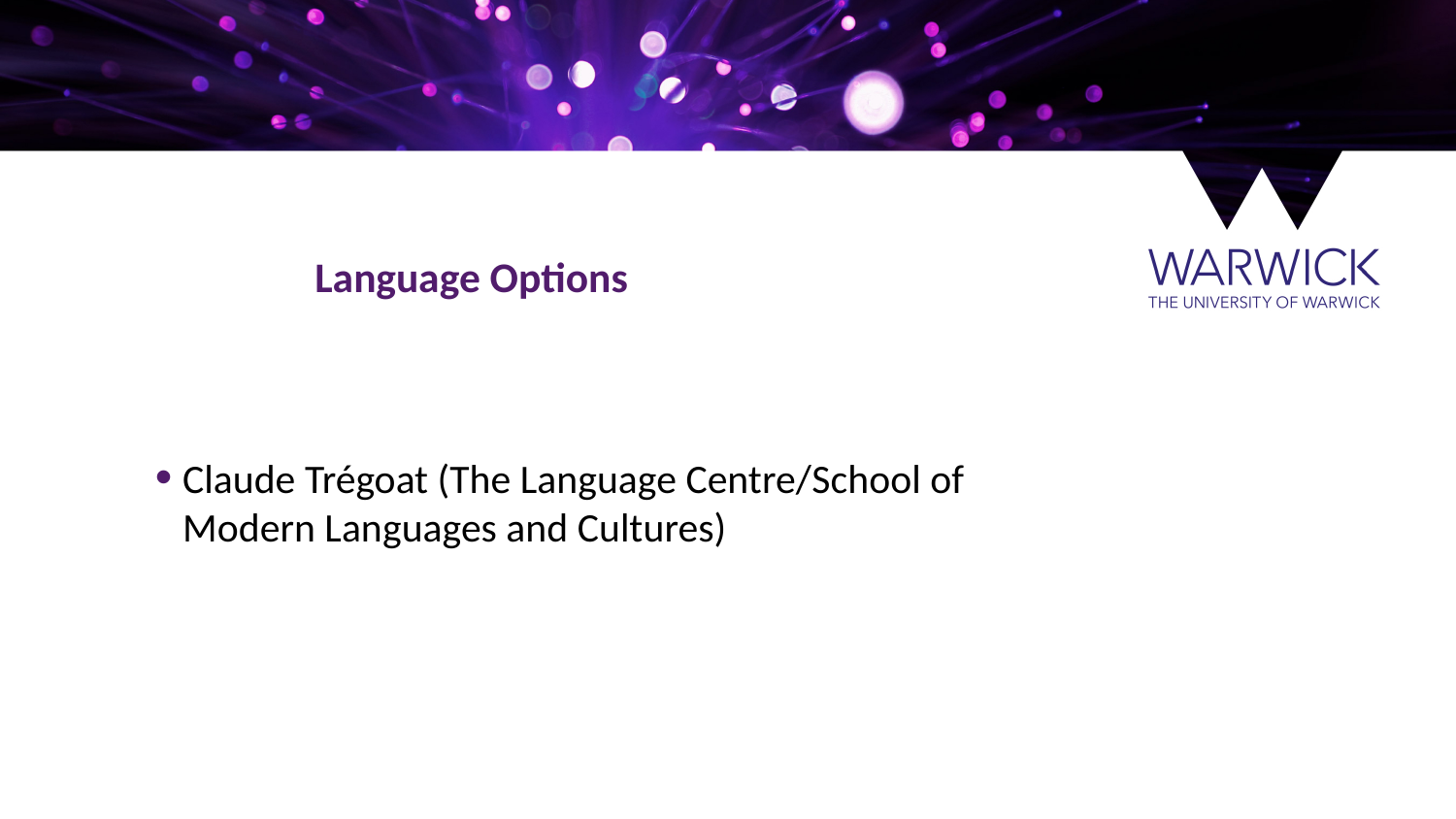

Language Options

Claude Trégoat (The Language Centre/School of Modern Languages and Cultures)